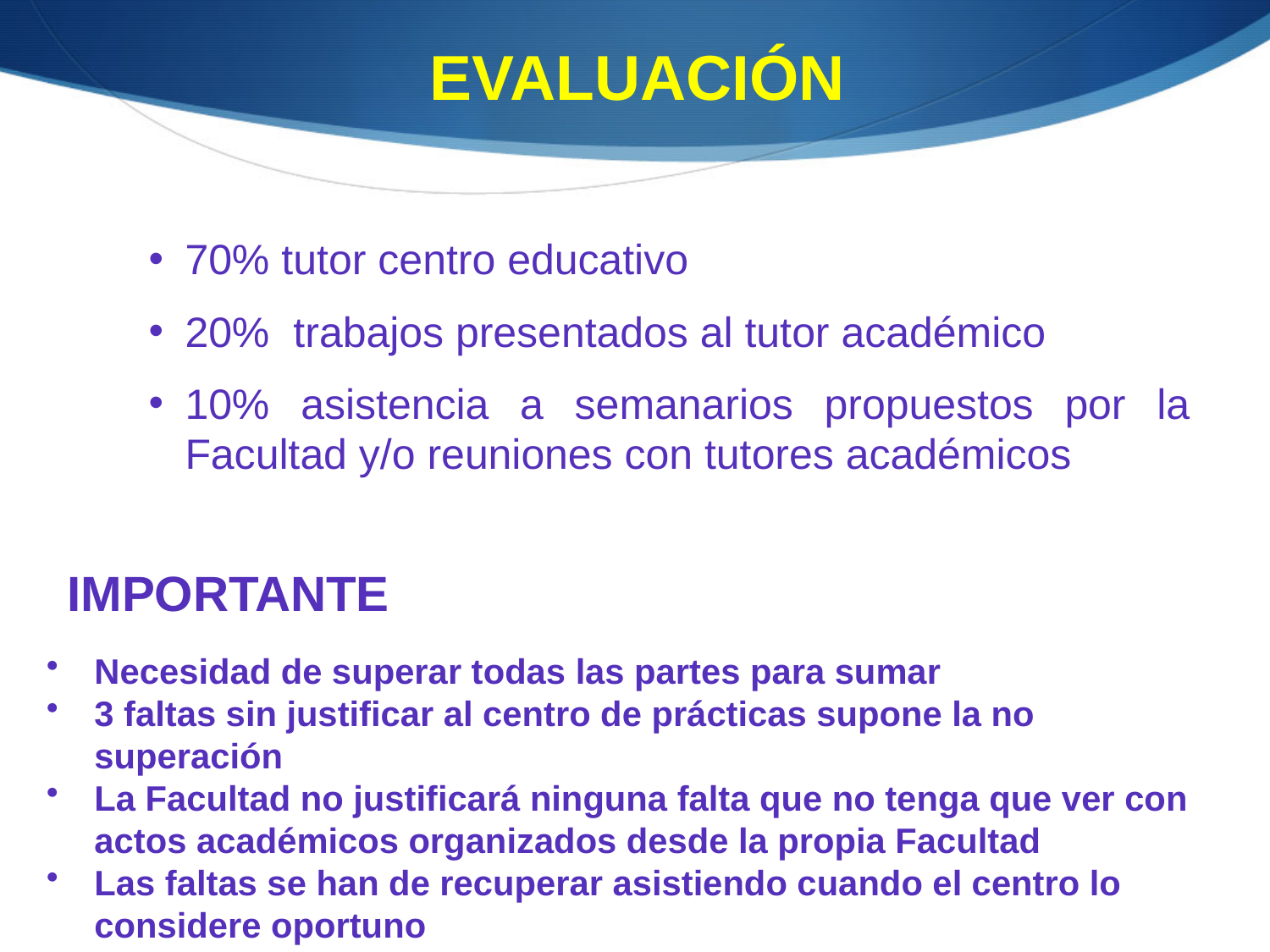

EVALUACIÓN
70% tutor centro educativo
20%  trabajos presentados al tutor académico
10% asistencia a semanarios propuestos por la Facultad y/o reuniones con tutores académicos
IMPORTANTE
Necesidad de superar todas las partes para sumar
3 faltas sin justificar al centro de prácticas supone la no superación
La Facultad no justificará ninguna falta que no tenga que ver con actos académicos organizados desde la propia Facultad
Las faltas se han de recuperar asistiendo cuando el centro lo considere oportuno